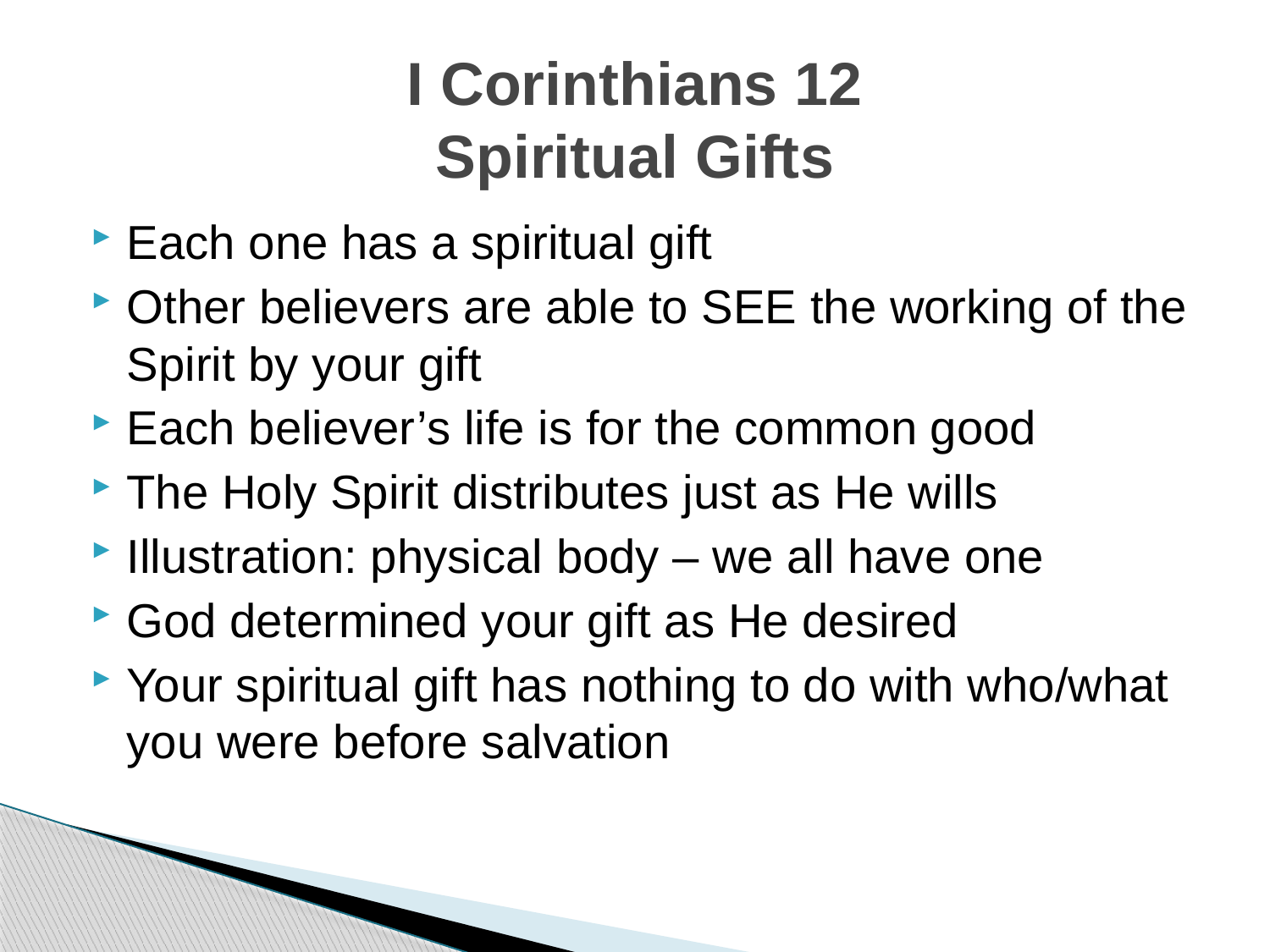

# I Corinthians 12 Spiritual Gifts
Each one has a spiritual gift
Other believers are able to SEE the working of the Spirit by your gift
Each believer’s life is for the common good
The Holy Spirit distributes just as He wills
Illustration: physical body – we all have one
God determined your gift as He desired
Your spiritual gift has nothing to do with who/what you were before salvation